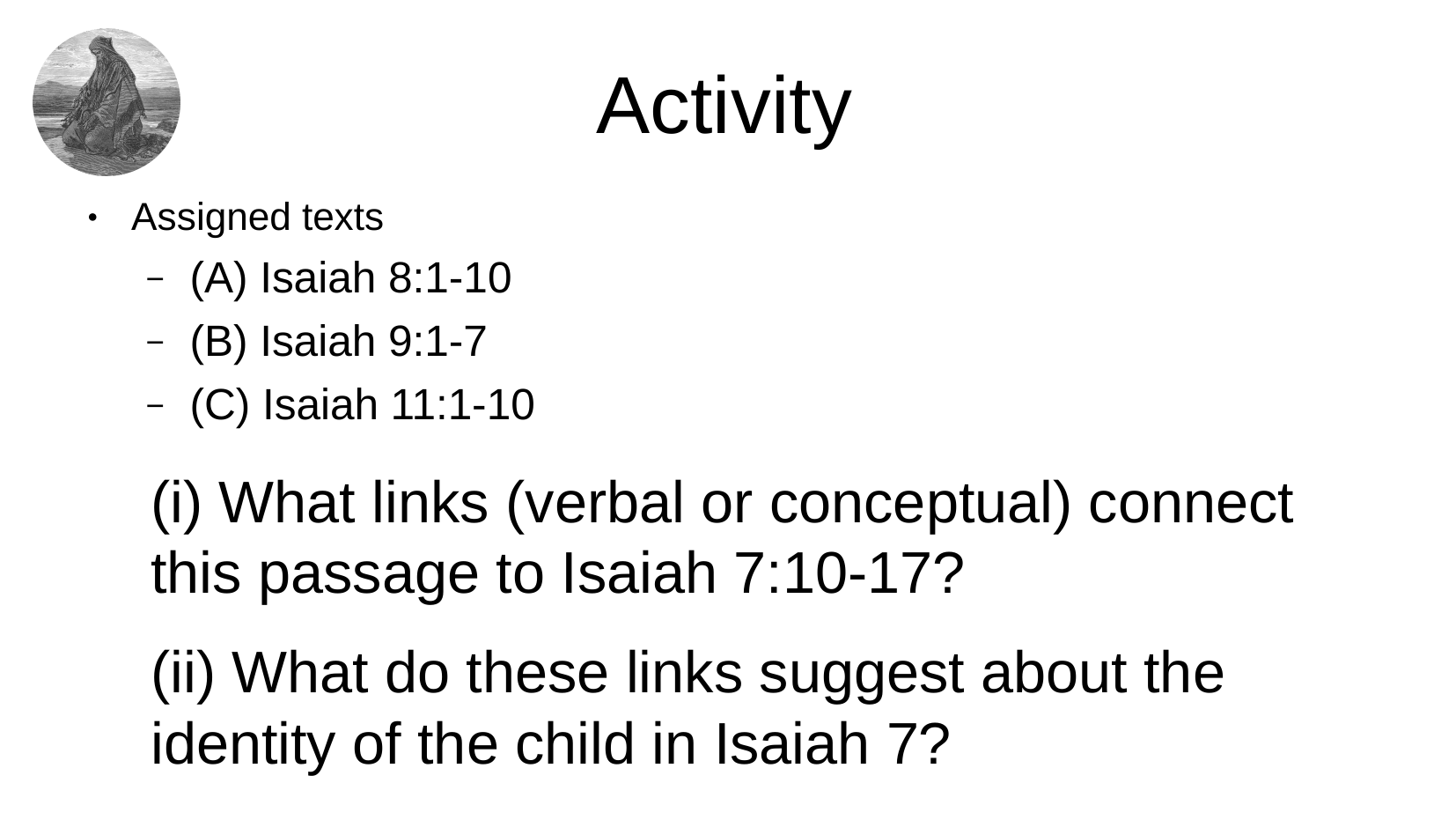

# Activity
Assigned texts
(A) Isaiah 8:1-10
(B) Isaiah 9:1-7
(C) Isaiah 11:1-10
(i) What links (verbal or conceptual) connect this passage to Isaiah 7:10-17?
(ii) What do these links suggest about the identity of the child in Isaiah 7?